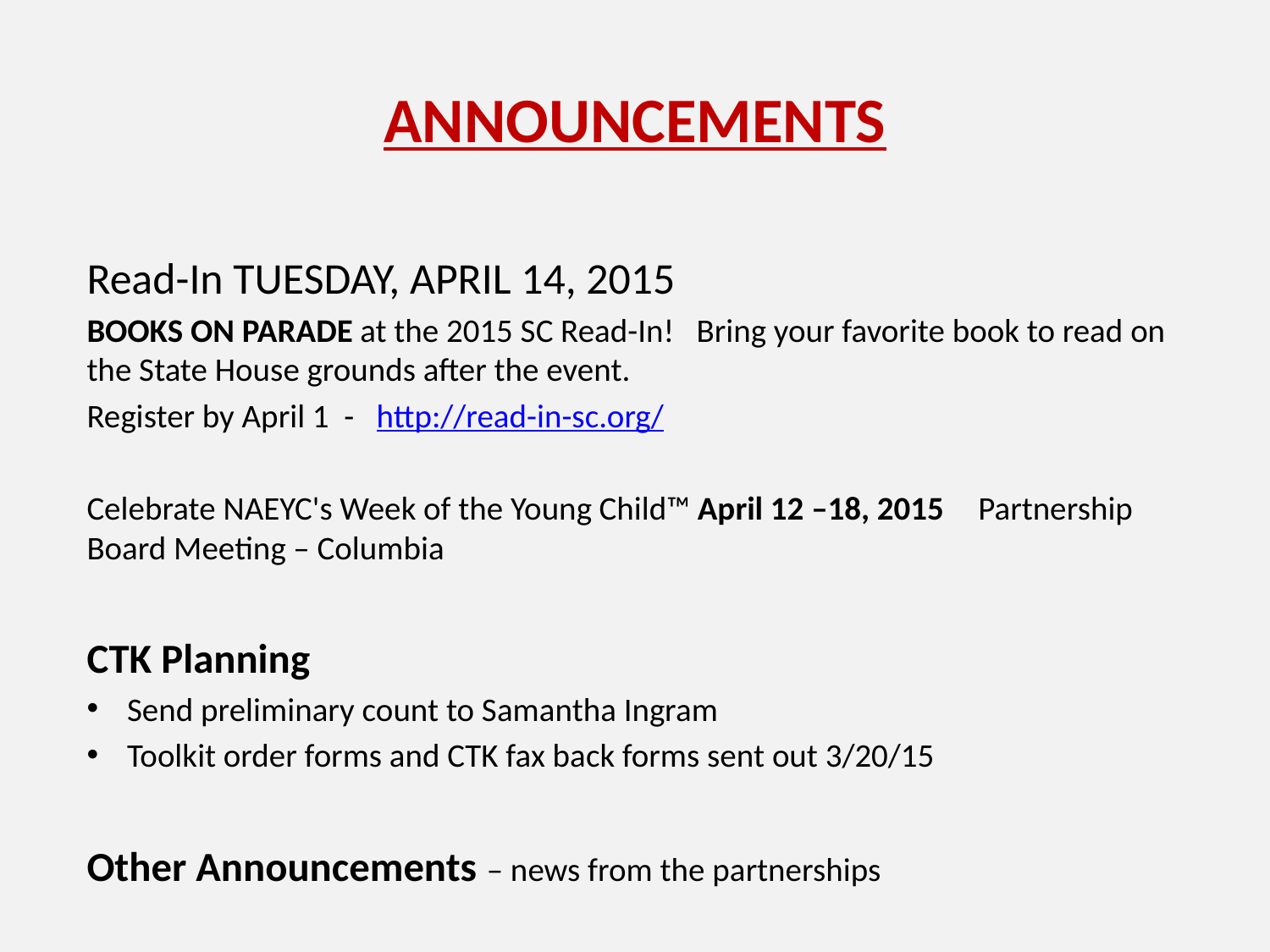

# ANNOUNCEMENTS
Read-In TUESDAY, APRIL 14, 2015
BOOKS ON PARADE at the 2015 SC Read-In!   Bring your favorite book to read on the State House grounds after the event.
Register by April 1  -   http://read-in-sc.org/

Celebrate NAEYC's Week of the Young Child™ April 12 –18, 2015	Partnership Board Meeting – Columbia

CTK Planning
Send preliminary count to Samantha Ingram
Toolkit order forms and CTK fax back forms sent out 3/20/15

Other Announcements – news from the partnerships